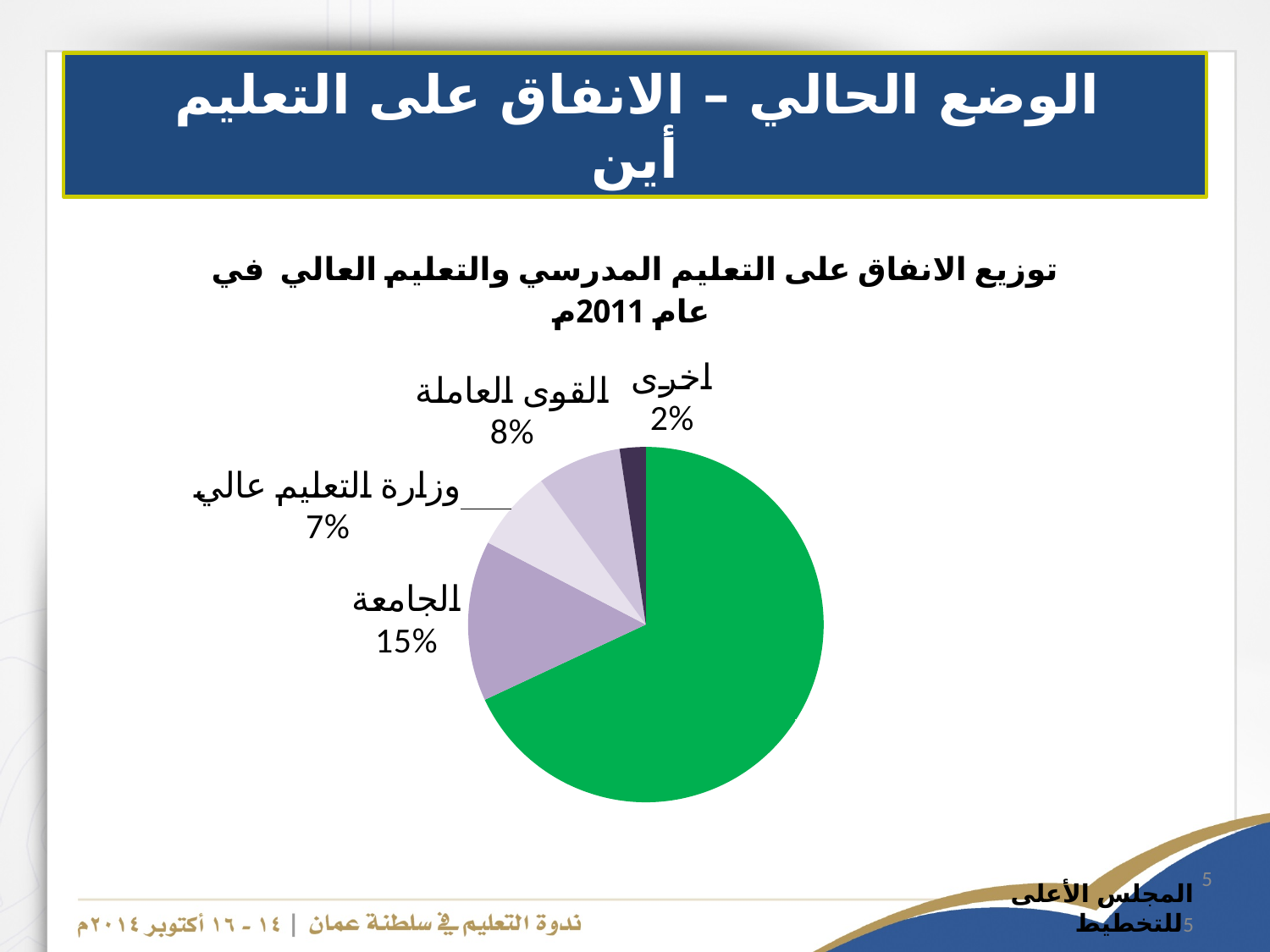

# الوضع الحالي – الانفاق على التعليم أين

[unsupported chart]

5
المجلس الأعلى للتخطيط5